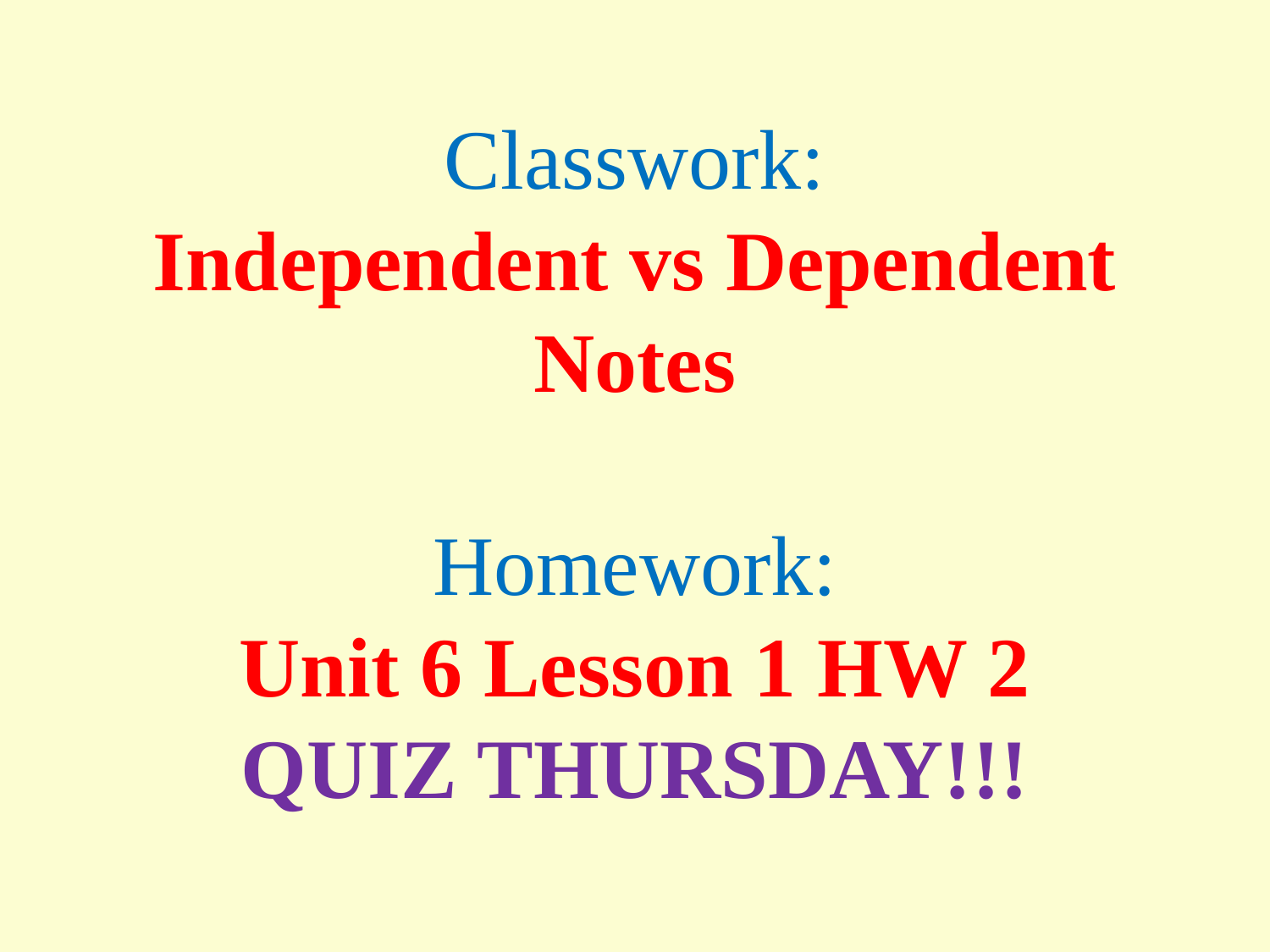

Classwork:
Independent vs Dependent Notes

Homework:
Unit 6 Lesson 1 HW 2
QUIZ THURSDAY!!!